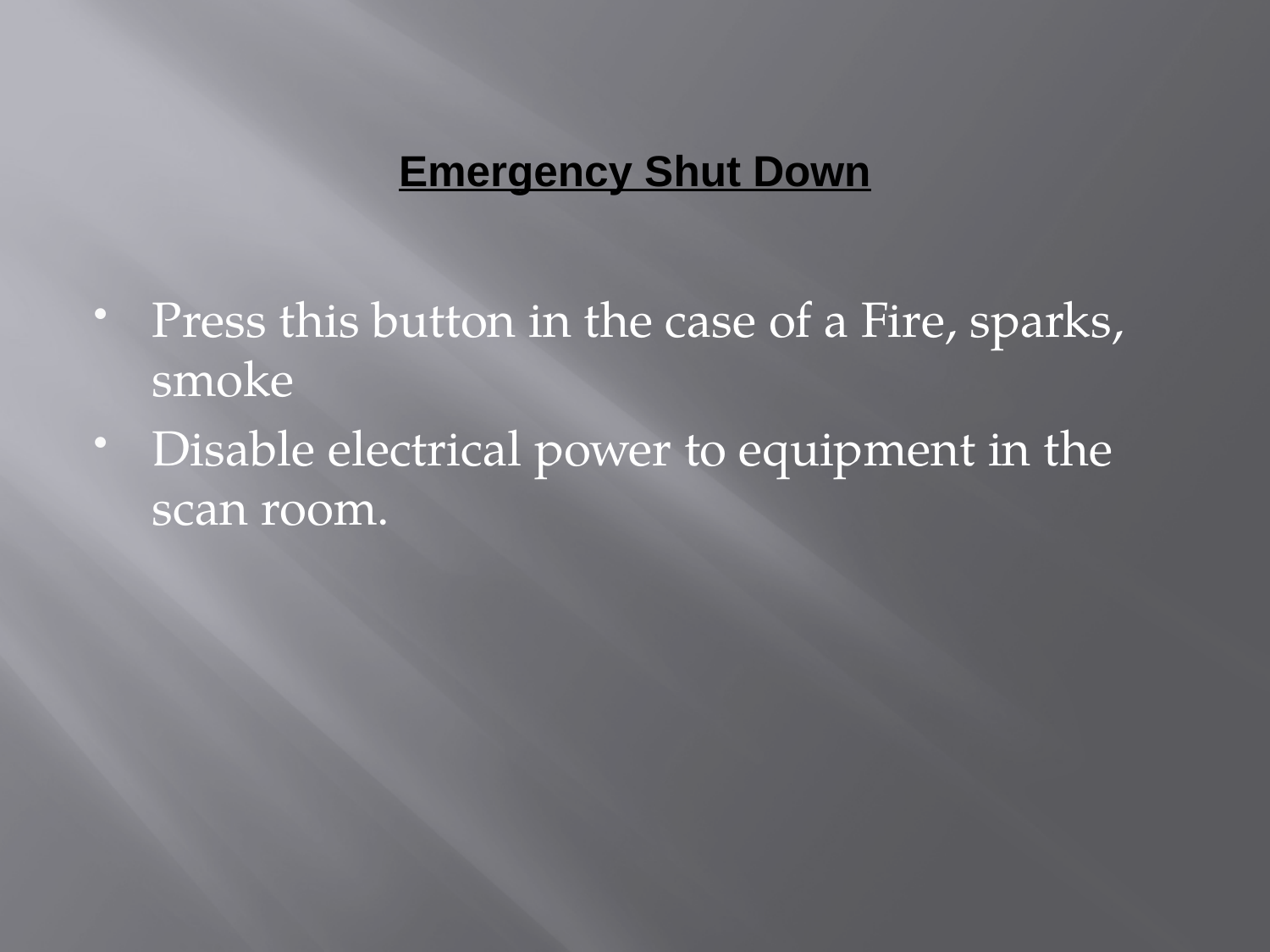

# Emergency Shut Down
Press this button in the case of a Fire, sparks, smoke
Disable electrical power to equipment in the scan room.